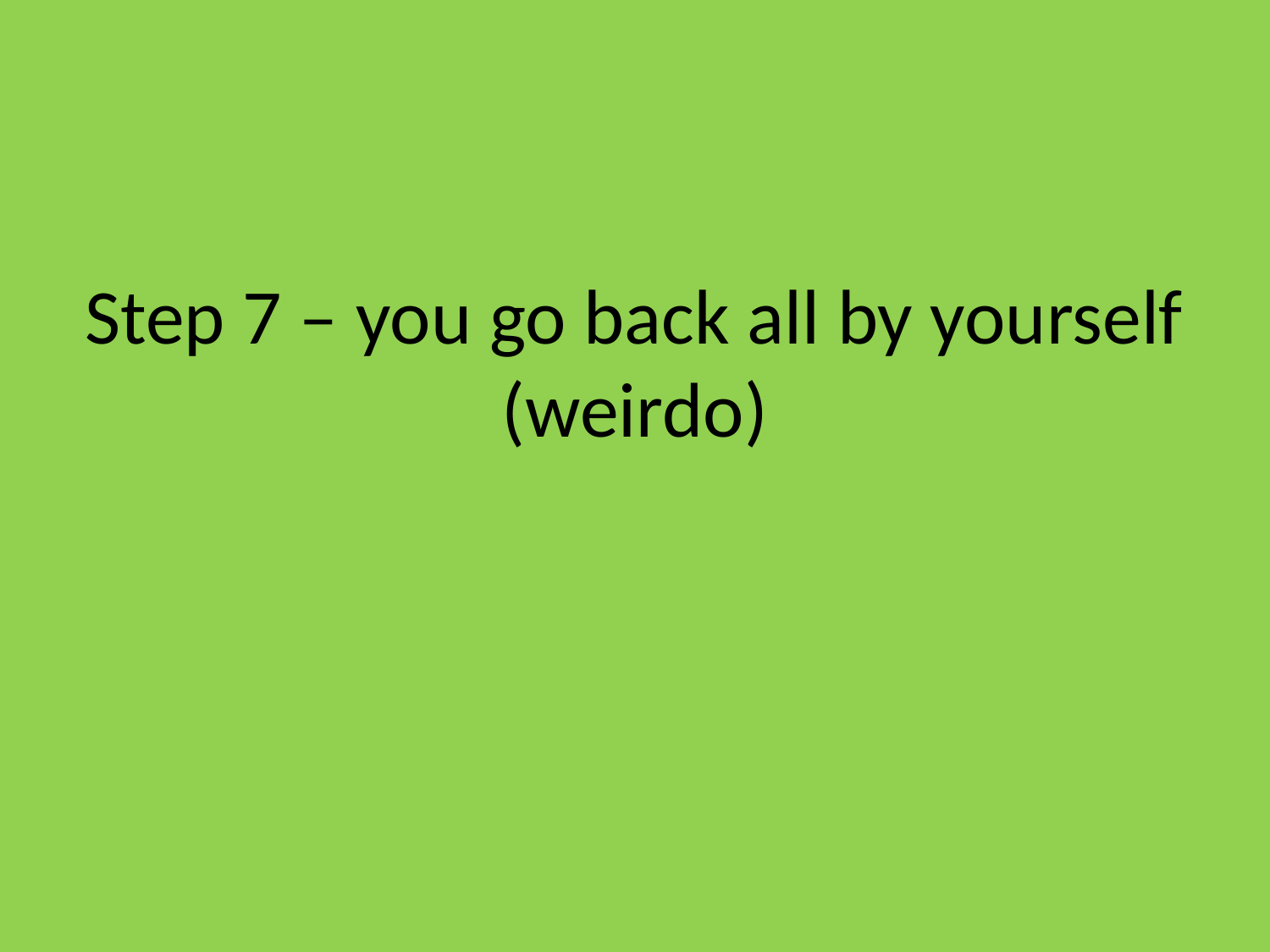

# Step 7 – you go back all by yourself (weirdo)